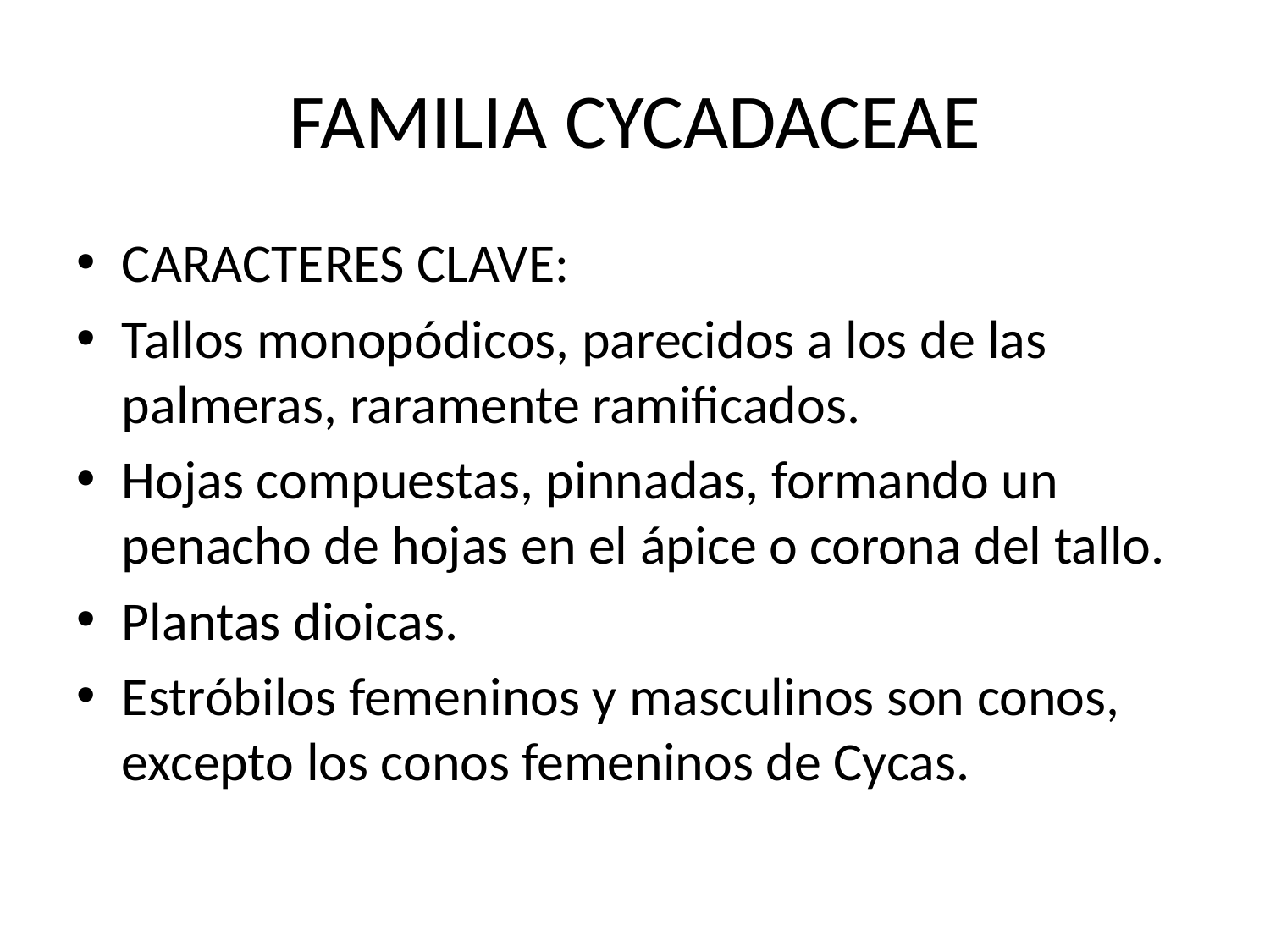

# FAMILIA CYCADACEAE
CARACTERES CLAVE:
Tallos monopódicos, parecidos a los de las palmeras, raramente ramificados.
Hojas compuestas, pinnadas, formando un penacho de hojas en el ápice o corona del tallo.
Plantas dioicas.
Estróbilos femeninos y masculinos son conos, excepto los conos femeninos de Cycas.